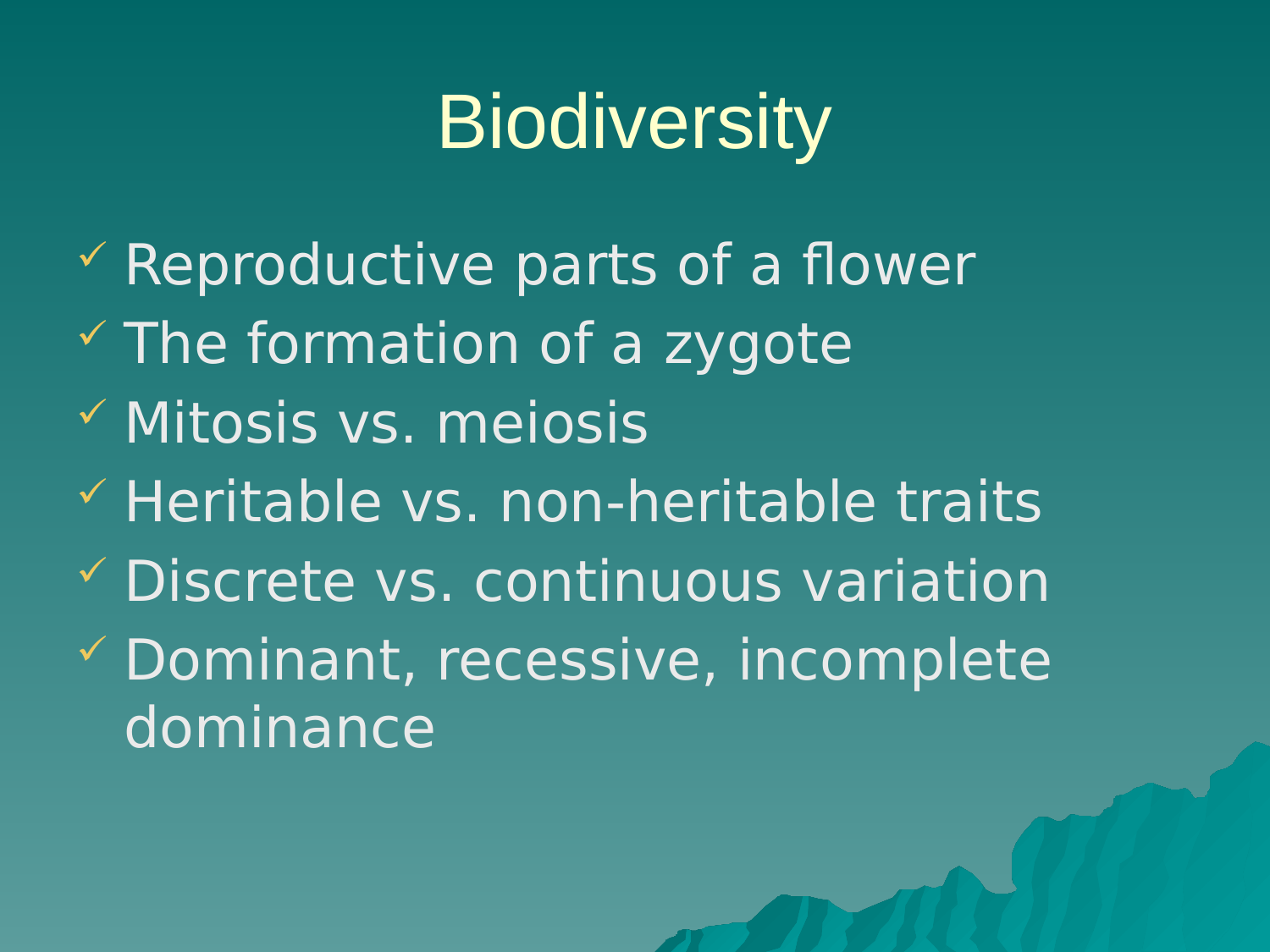

# Biodiversity
Reproductive parts of a flower
The formation of a zygote
Mitosis vs. meiosis
Heritable vs. non-heritable traits
Discrete vs. continuous variation
Dominant, recessive, incomplete dominance